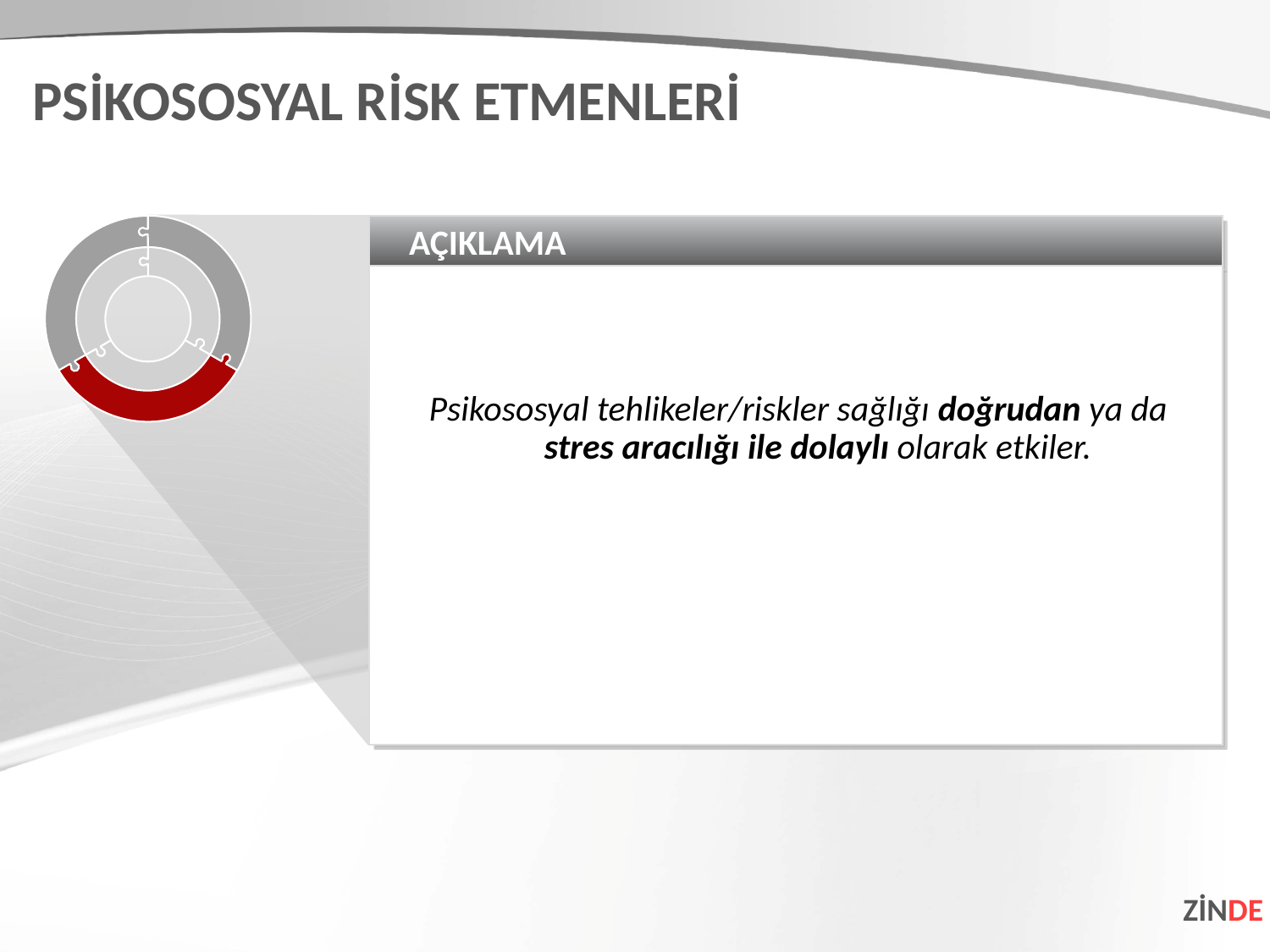

PSİKOSOSYAL RİSK ETMENLERİ

AÇIKLAMA

Psikososyal tehlikeler/riskler sağlığı doğrudan ya da stres aracılığı ile dolaylı olarak etkiler.
ZİNDE